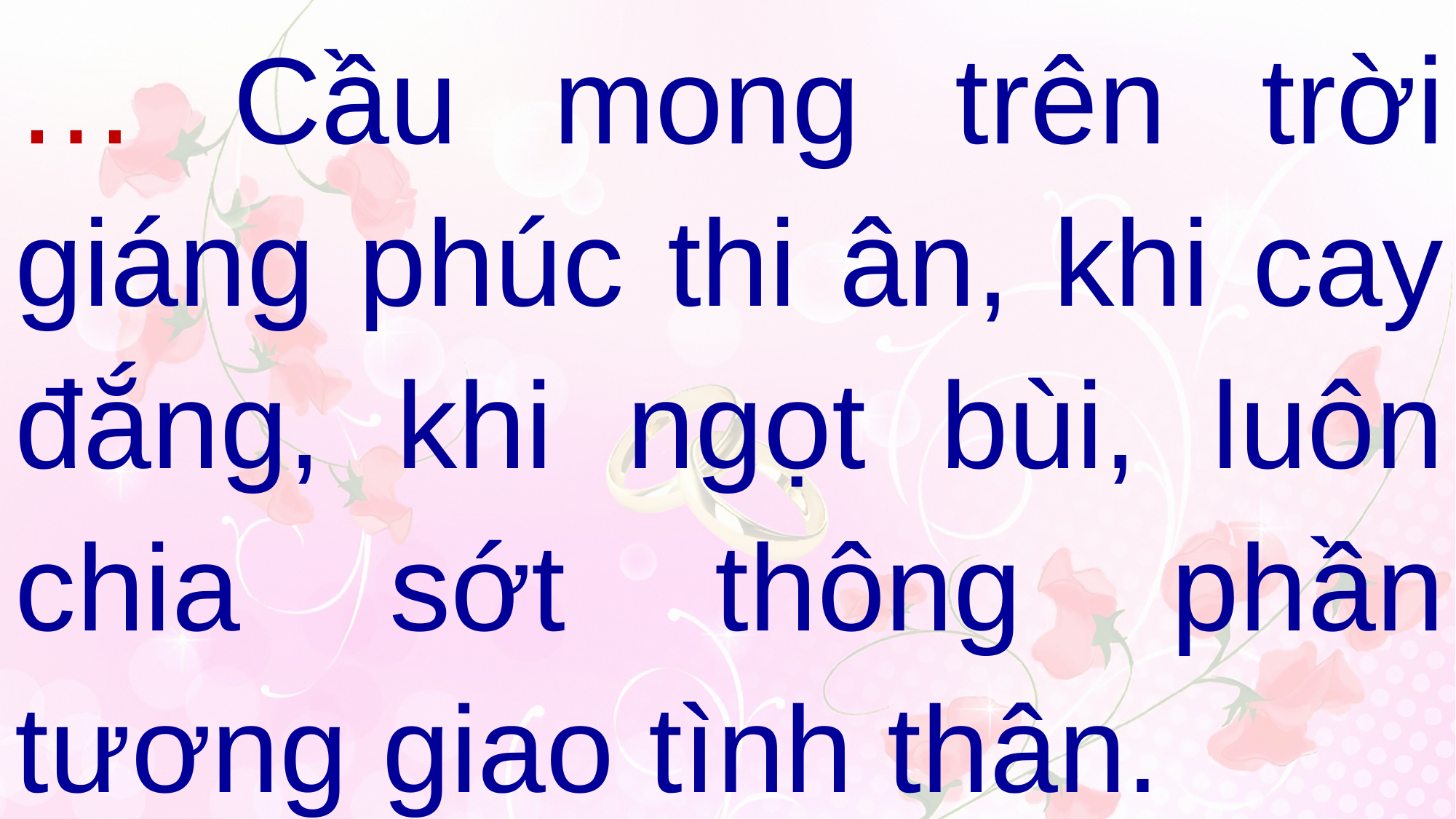

… Cầu mong trên trời giáng phúc thi ân, khi cay đắng, khi ngọt bùi, luôn chia sớt thông phần tương giao tình thân.